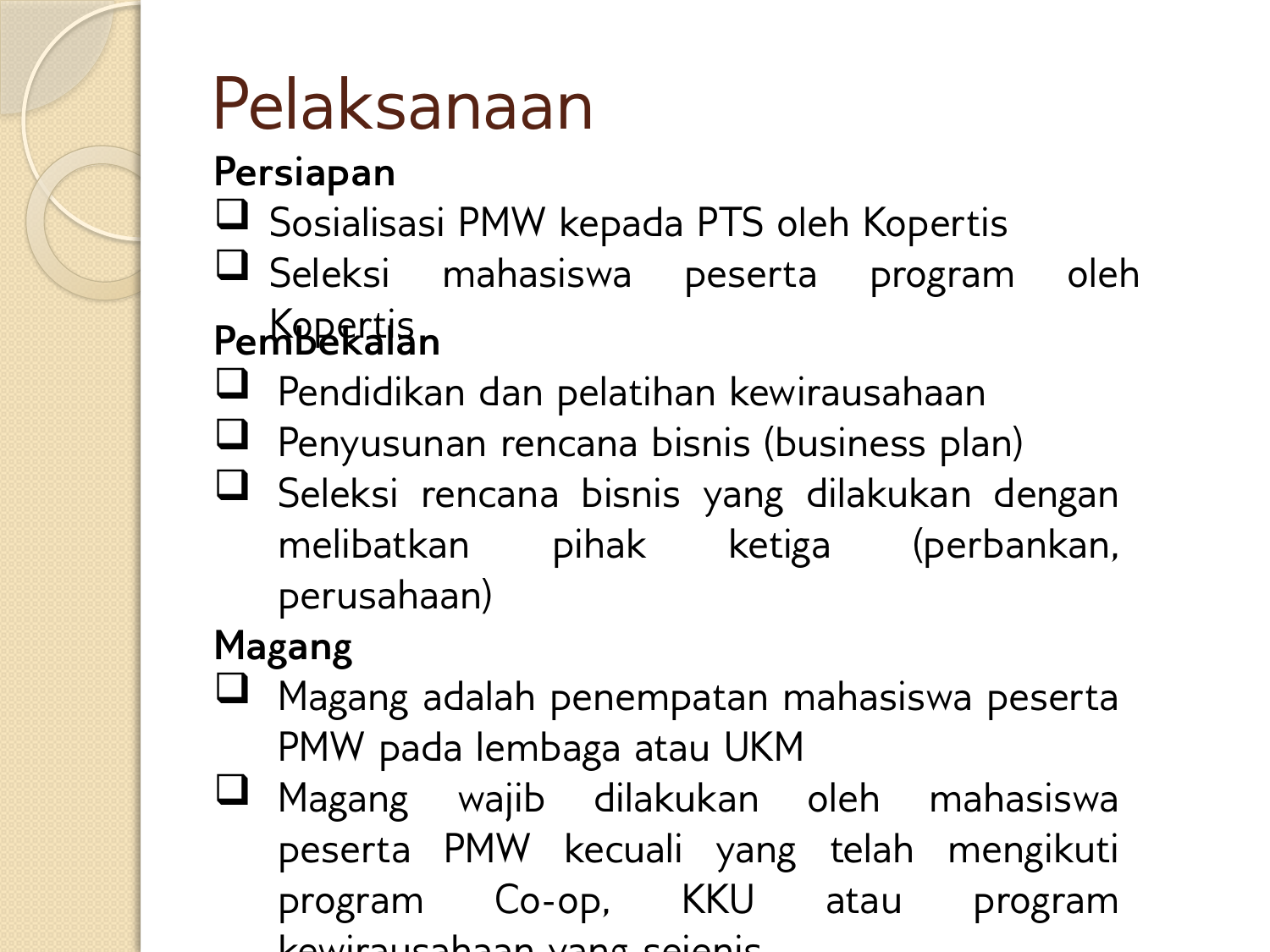

# Pelaksanaan
Persiapan
Sosialisasi PMW kepada PTS oleh Kopertis
Seleksi mahasiswa peserta program oleh Kopertis

Pembekalan
Pendidikan dan pelatihan kewirausahaan
Penyusunan rencana bisnis (business plan)
Seleksi rencana bisnis yang dilakukan dengan melibatkan pihak ketiga (perbankan, perusahaan)
Magang
Magang adalah penempatan mahasiswa peserta PMW pada lembaga atau UKM
Magang wajib dilakukan oleh mahasiswa peserta PMW kecuali yang telah mengikuti program Co-op, KKU atau program kewirausahaan yang sejenis.